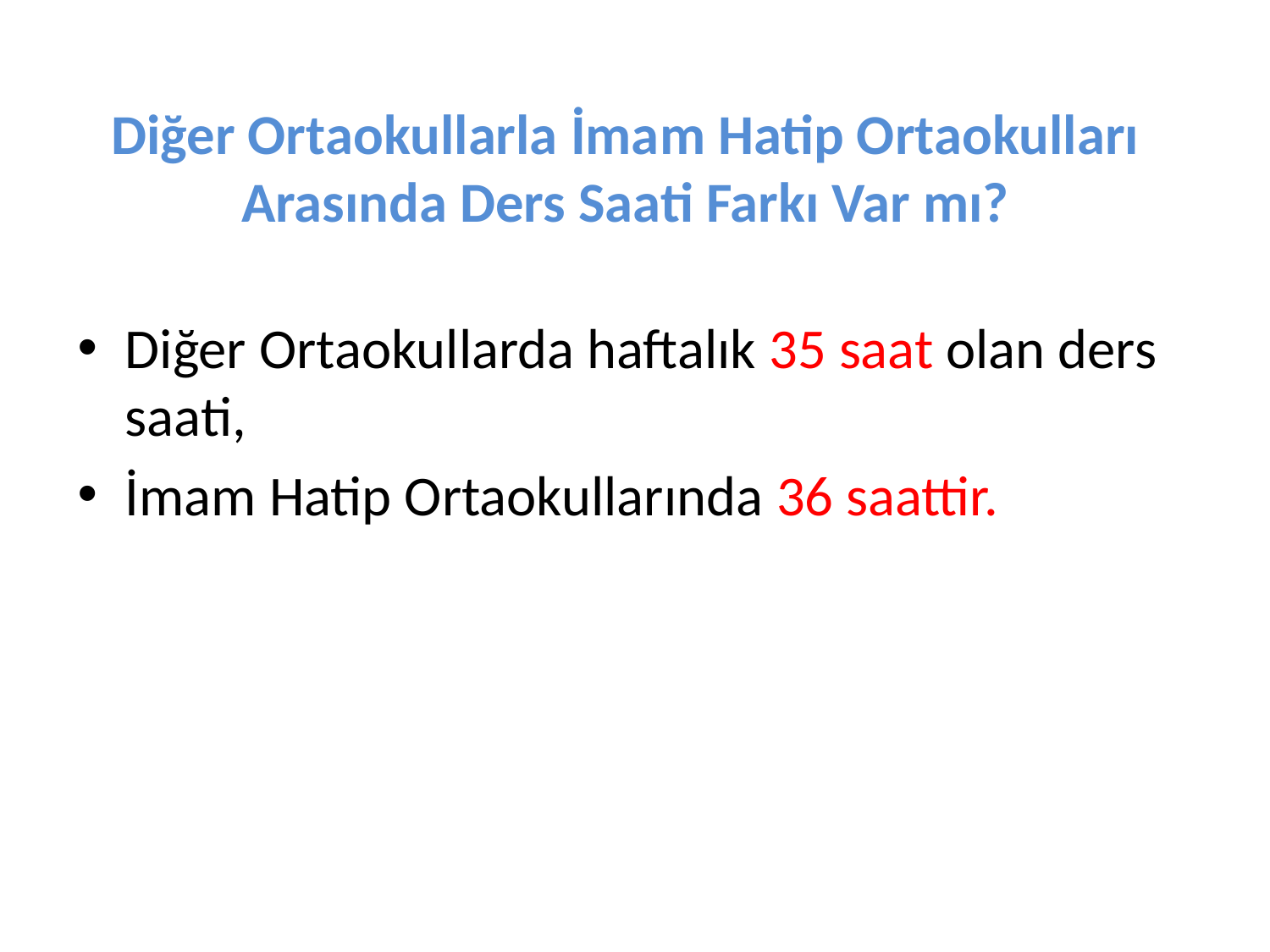

# Diğer Ortaokullarla İmam Hatip Ortaokulları Arasında Ders Saati Farkı Var mı?
Diğer Ortaokullarda haftalık 35 saat olan ders saati,
İmam Hatip Ortaokullarında 36 saattir.